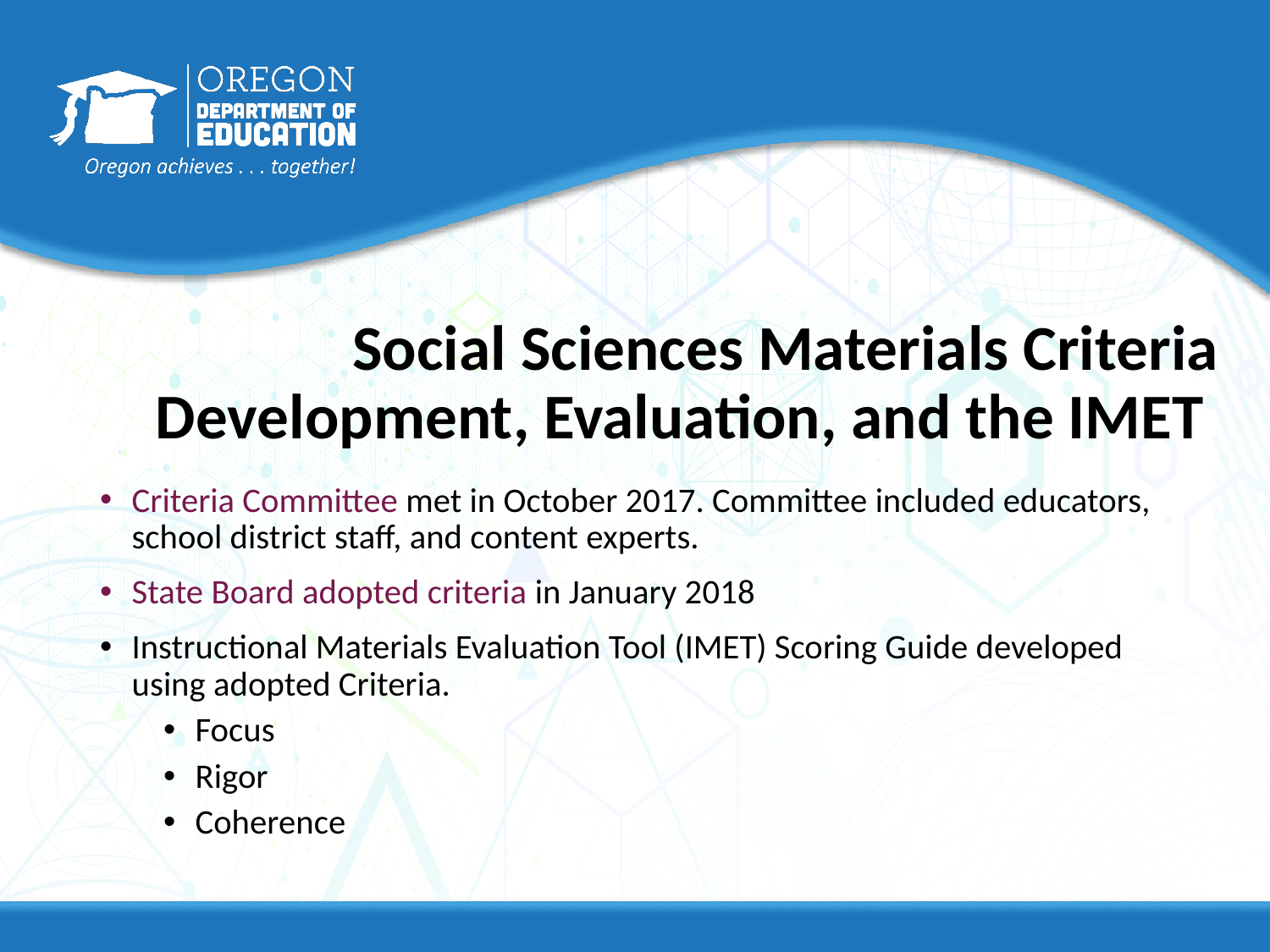

# Social Sciences Materials Criteria Development, Evaluation, and the IMET
Criteria Committee met in October 2017. Committee included educators, school district staff, and content experts.
State Board adopted criteria in January 2018
Instructional Materials Evaluation Tool (IMET) Scoring Guide developed using adopted Criteria.
Focus
Rigor
Coherence